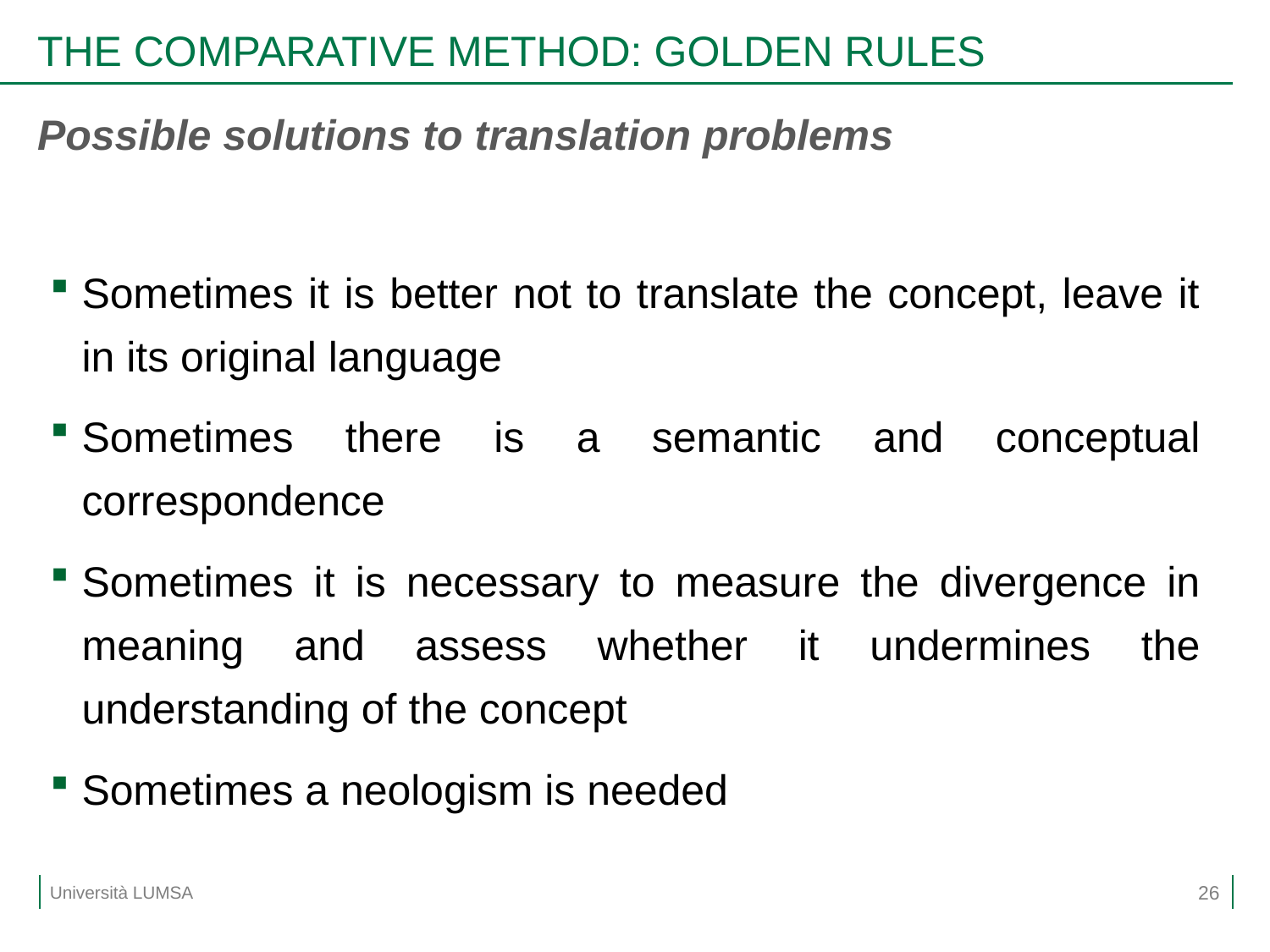

# THE COMPARATIVE METHOD: GOLDEN RULES
Possible solutions to translation problems

Sometimes it is better not to translate the concept, leave it in its original language
Sometimes there is a semantic and conceptual correspondence
Sometimes it is necessary to measure the divergence in meaning and assess whether it undermines the understanding of the concept
Sometimes a neologism is needed

26